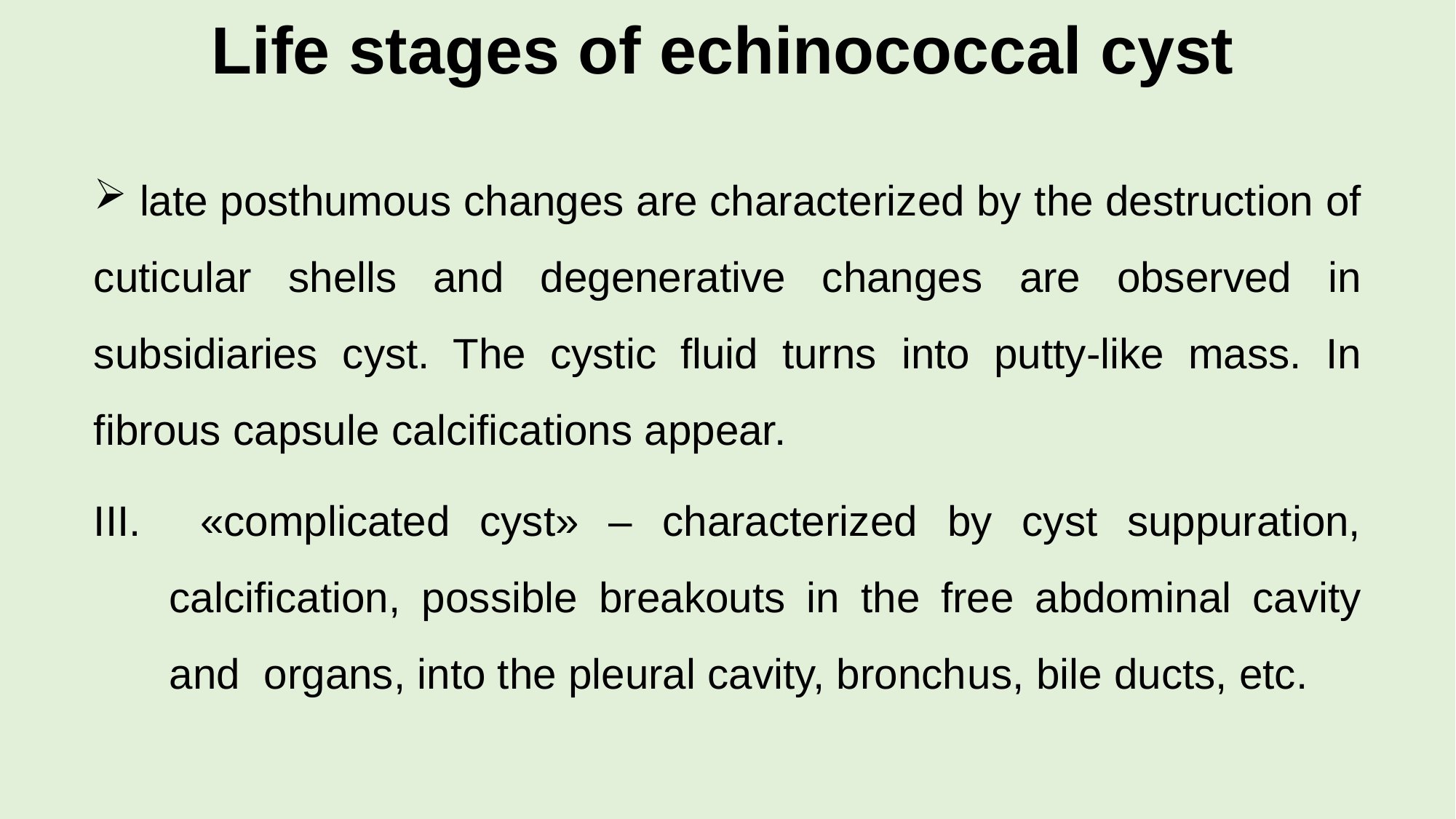

# Life stages of echinococcal cyst
 late posthumous changes are characterized by the destruction of cuticular shells and degenerative changes are observed in subsidiaries cyst. The cystic fluid turns into putty-like mass. In fibrous capsule calcifications appear.
III.  «complicated cyst» – characterized by cyst suppuration, calcification, possible breakouts in the free abdominal cavity and  organs, into the pleural cavity, bronchus, bile ducts, etc.